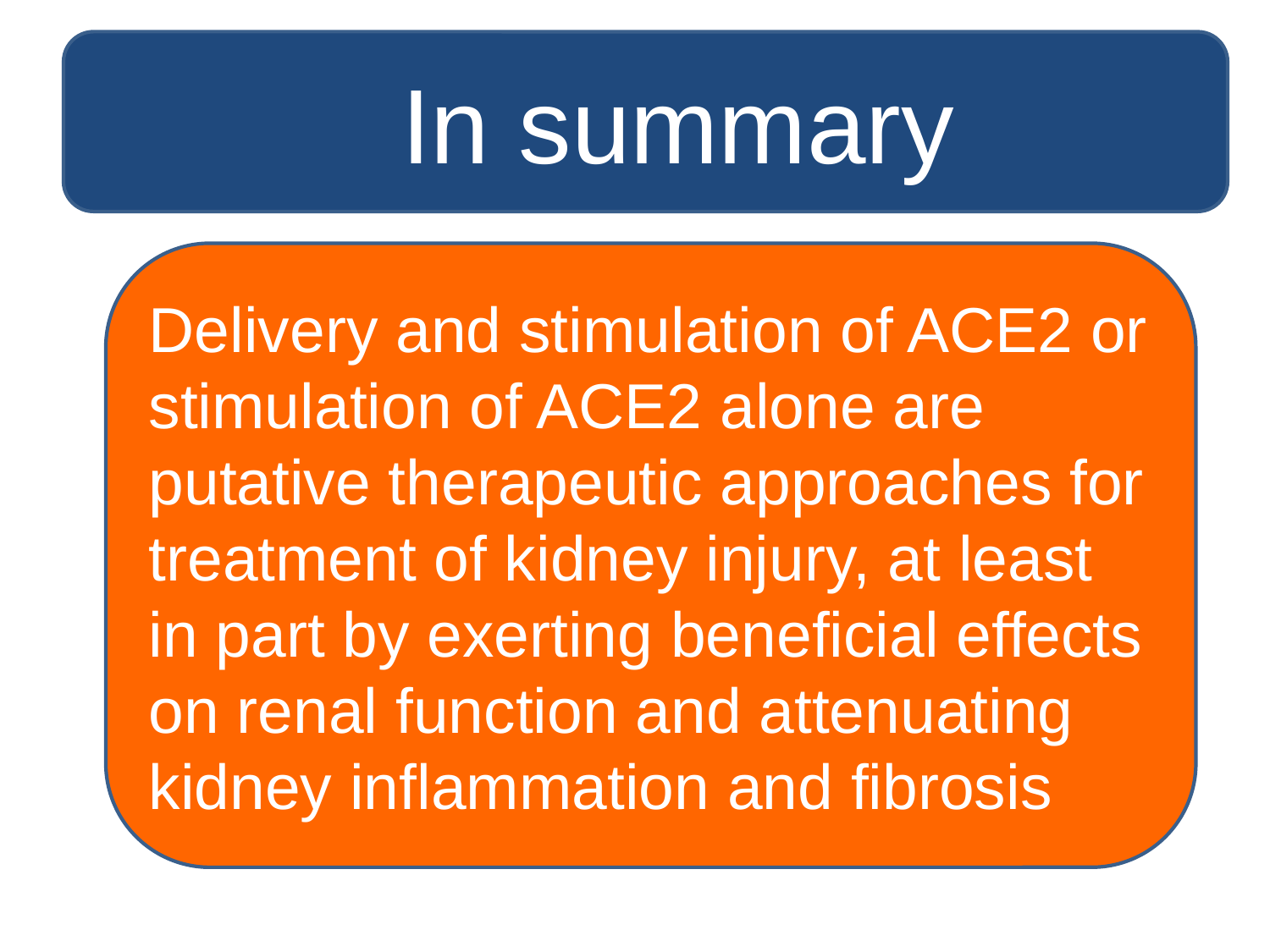

In summary
#

Delivery and stimulation of ACE2 or stimulation of ACE2 alone are putative therapeutic approaches for treatment of kidney injury, at least in part by exerting beneficial effects on renal function and attenuating kidney inflammation and fibrosis